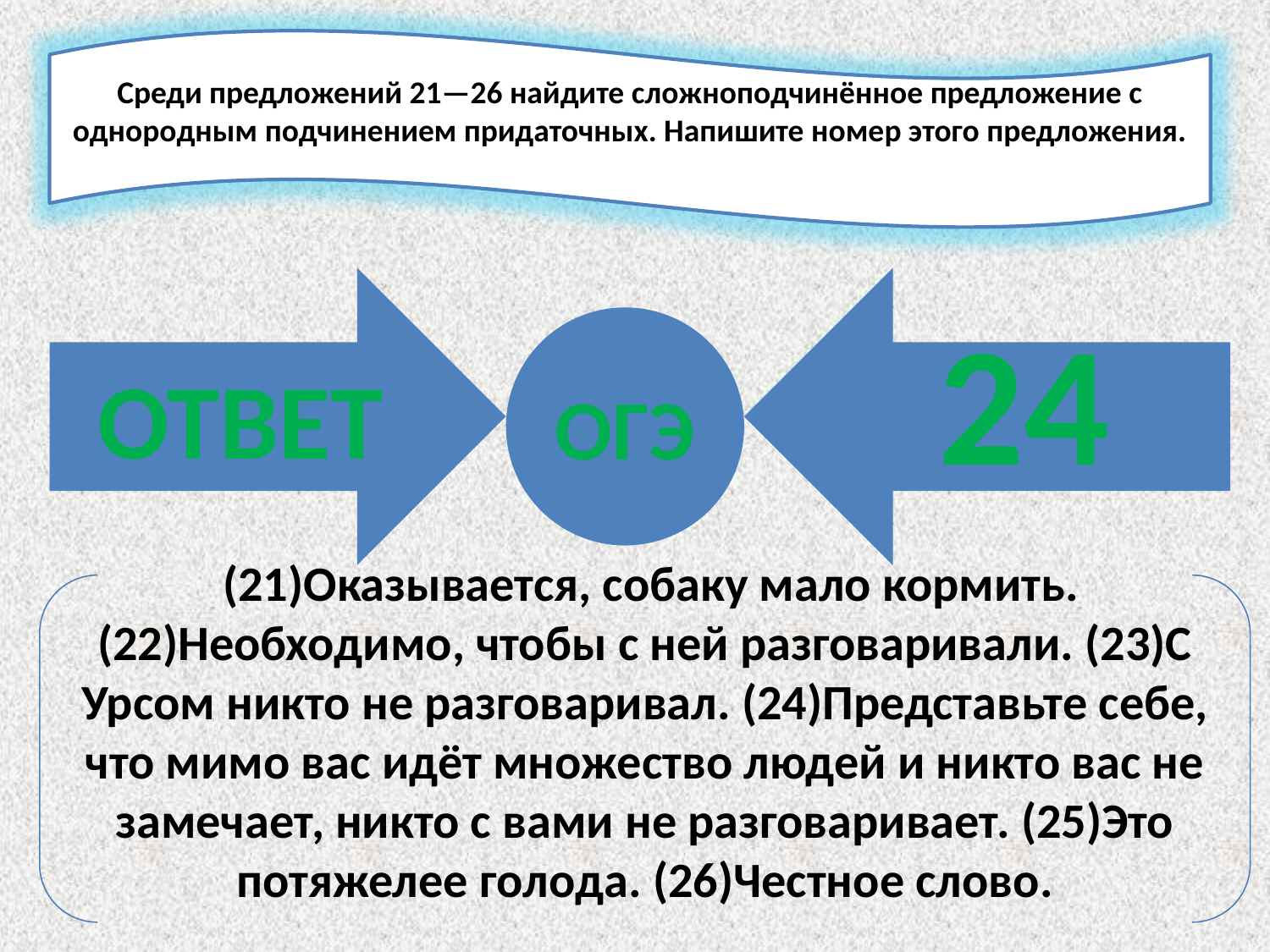

Среди предложений 21—26 найдите сложноподчинённое предложение с однородным подчинением придаточных. Напишите номер этого предложения.

ОТВЕТ
24

ОГЭ
 (21)Оказывается, собаку мало кормить. (22)Необходимо, чтобы с ней разговаривали. (23)С Урсом никто не разговаривал. (24)Представьте себе, что мимо вас идёт множество людей и никто вас не замечает, никто с вами не разговаривает. (25)Это потяжелее голода. (26)Честное слово.